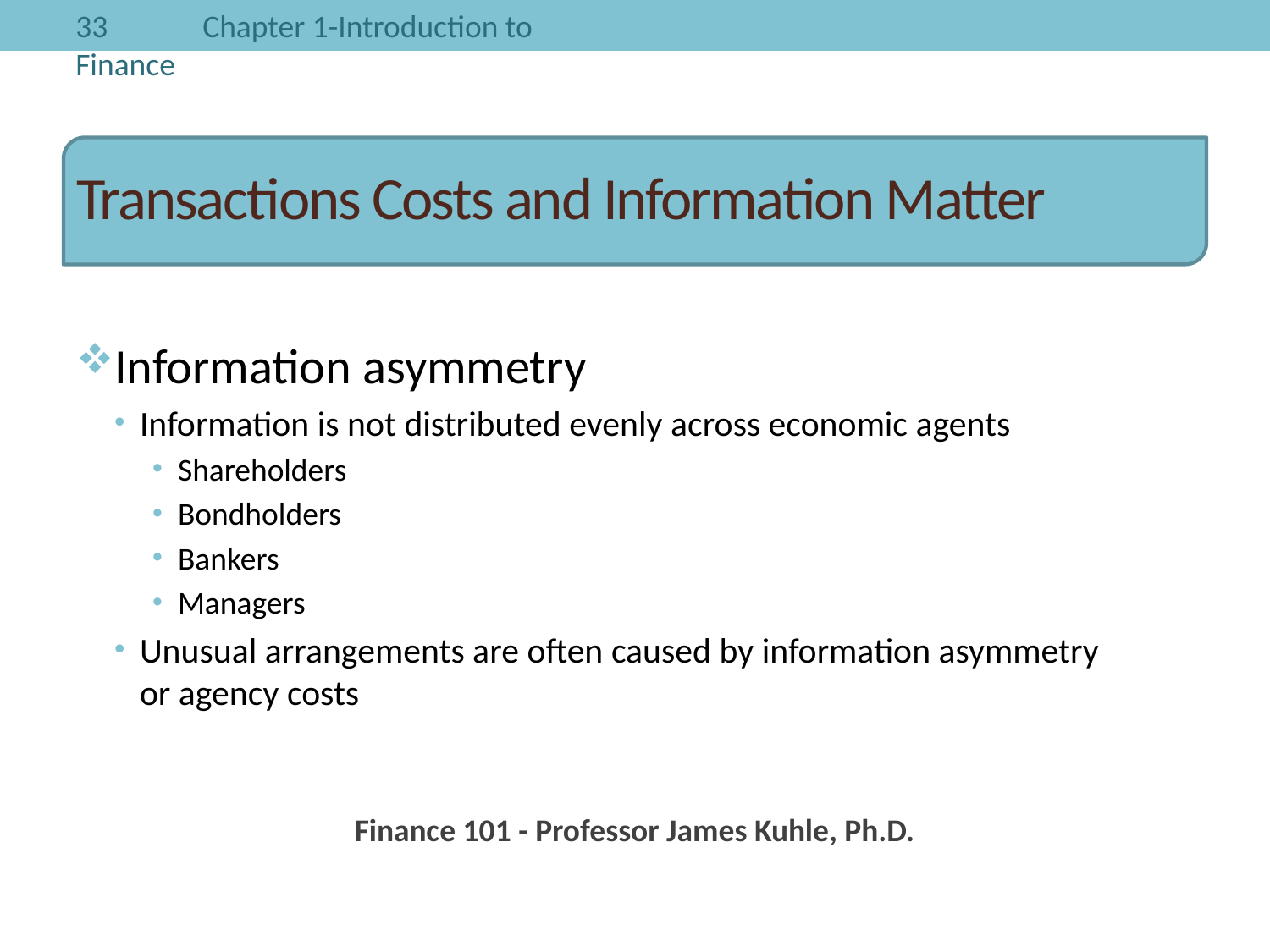

# Transactions Costs and Information Matter
Information asymmetry
Information is not distributed evenly across economic agents
Shareholders
Bondholders
Bankers
Managers
Unusual arrangements are often caused by information asymmetry or agency costs